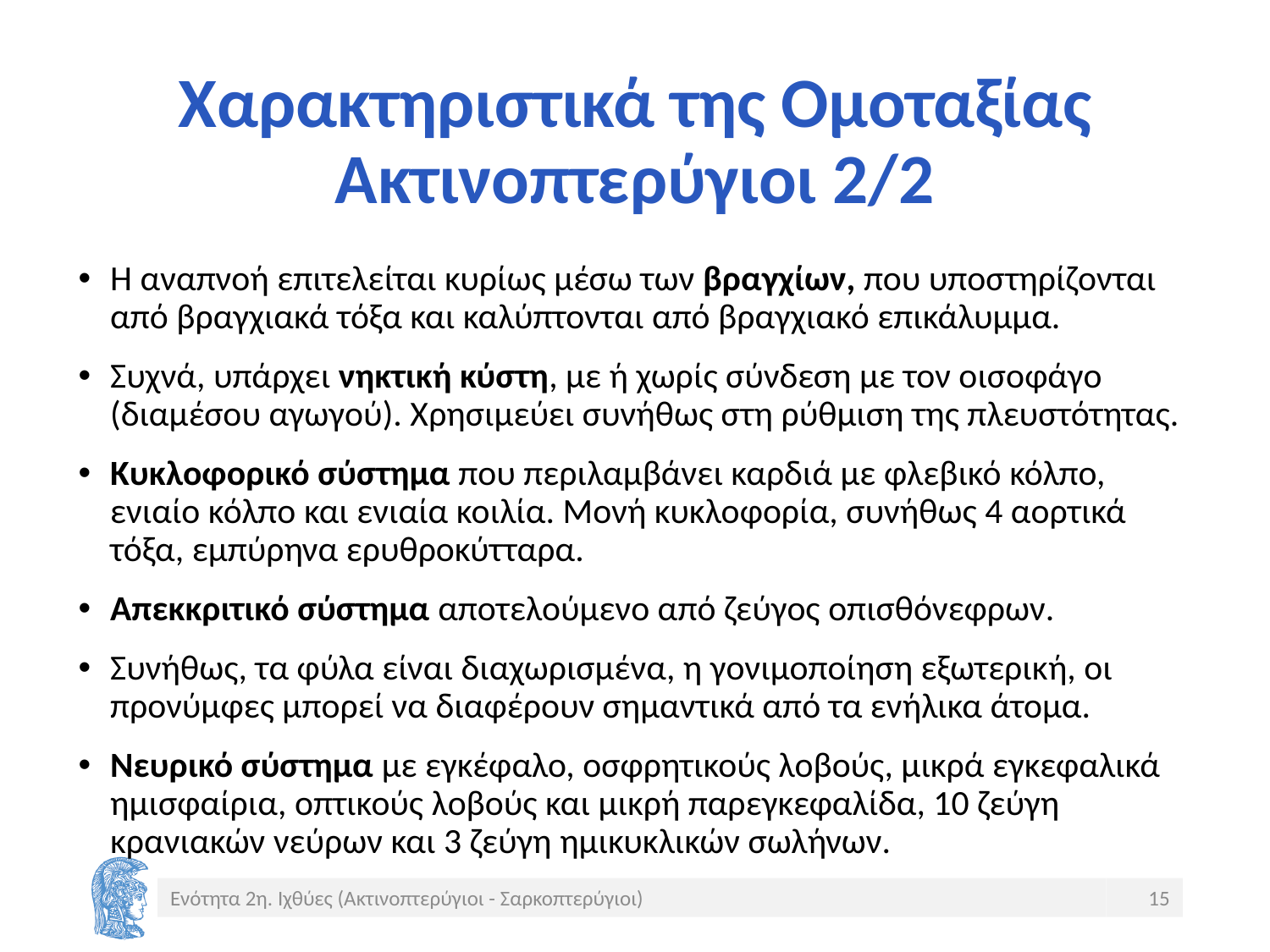

# Χαρακτηριστικά της Ομοταξίας Ακτινοπτερύγιοι 2/2
Η αναπνοή επιτελείται κυρίως μέσω των βραγχίων, που υποστηρίζονται από βραγχιακά τόξα και καλύπτονται από βραγχιακό επικάλυμμα.
Συχνά, υπάρχει νηκτική κύστη, με ή χωρίς σύνδεση με τον οισοφάγο (διαμέσου αγωγού). Χρησιμεύει συνήθως στη ρύθμιση της πλευστότητας.
Κυκλοφορικό σύστημα που περιλαμβάνει καρδιά με φλεβικό κόλπο, ενιαίο κόλπο και ενιαία κοιλία. Μονή κυκλοφορία, συνήθως 4 αορτικά τόξα, εμπύρηνα ερυθροκύτταρα.
Απεκκριτικό σύστημα αποτελούμενο από ζεύγος οπισθόνεφρων.
Συνήθως, τα φύλα είναι διαχωρισμένα, η γονιμοποίηση εξωτερική, οι προνύμφες μπορεί να διαφέρουν σημαντικά από τα ενήλικα άτομα.
Νευρικό σύστημα με εγκέφαλο, οσφρητικούς λοβούς, μικρά εγκεφαλικά ημισφαίρια, οπτικούς λοβούς και μικρή παρεγκεφαλίδα, 10 ζεύγη κρανιακών νεύρων και 3 ζεύγη ημικυκλικών σωλήνων.

Ενότητα 2η. Ιχθύες (Ακτινοπτερύγιοι - Σαρκοπτερύγιοι)
15